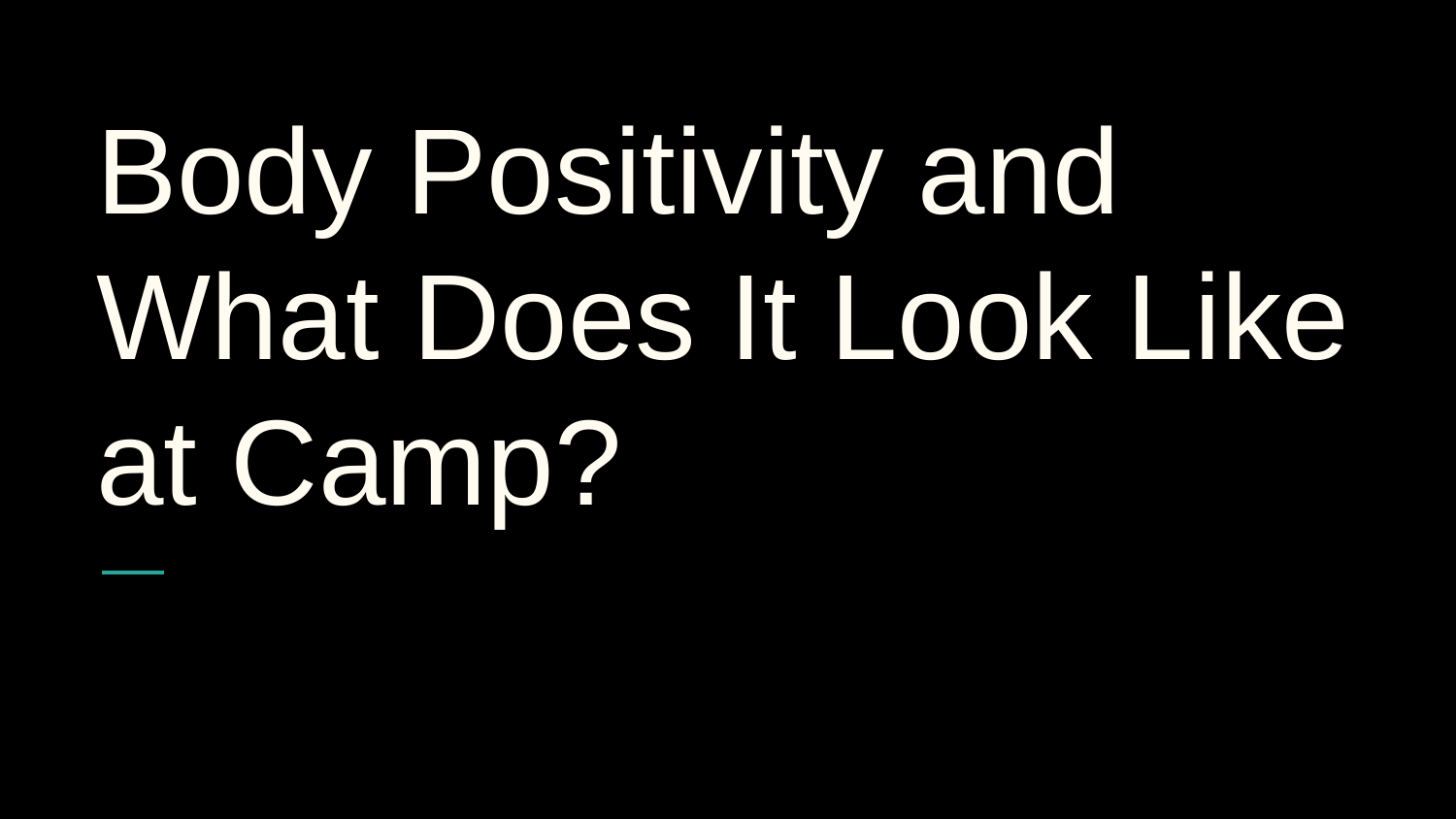

# Body Positivity and What Does It Look Like at Camp?